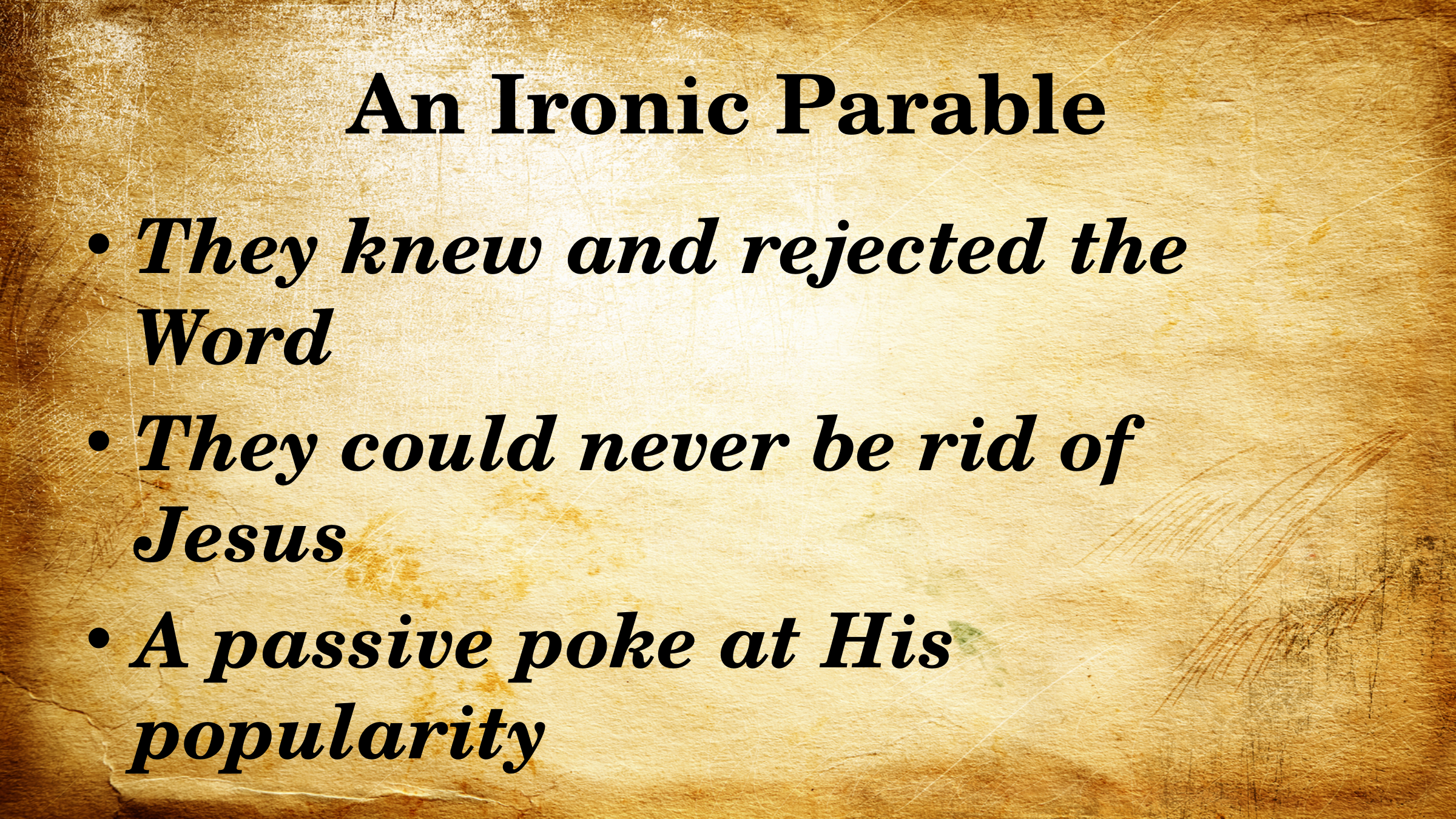

# An Ironic Parable
They knew and rejected the Word
They could never be rid of Jesus
A passive poke at His popularity